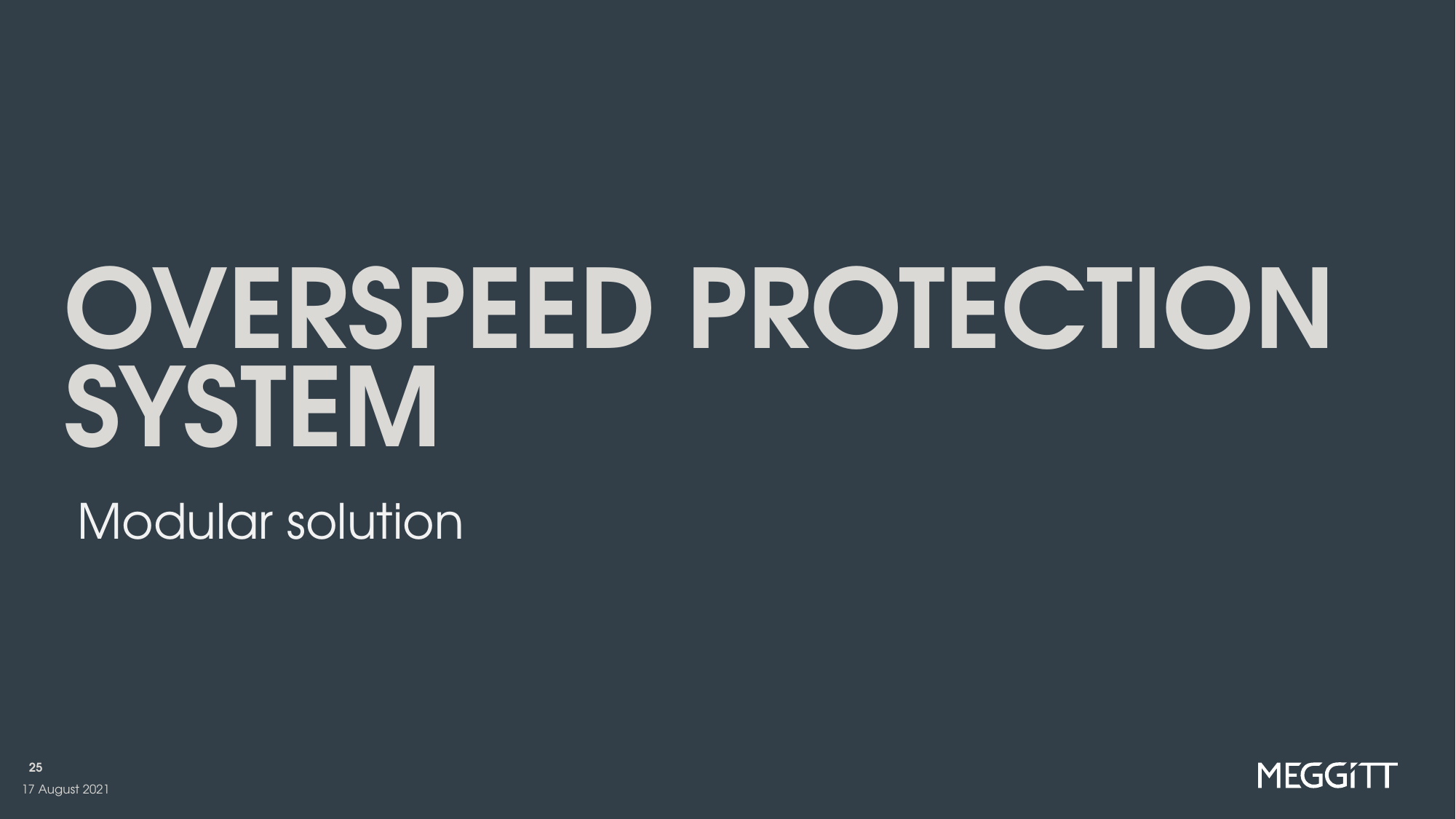

# Overspeed protection system
Modular solution
25
17 August 2021